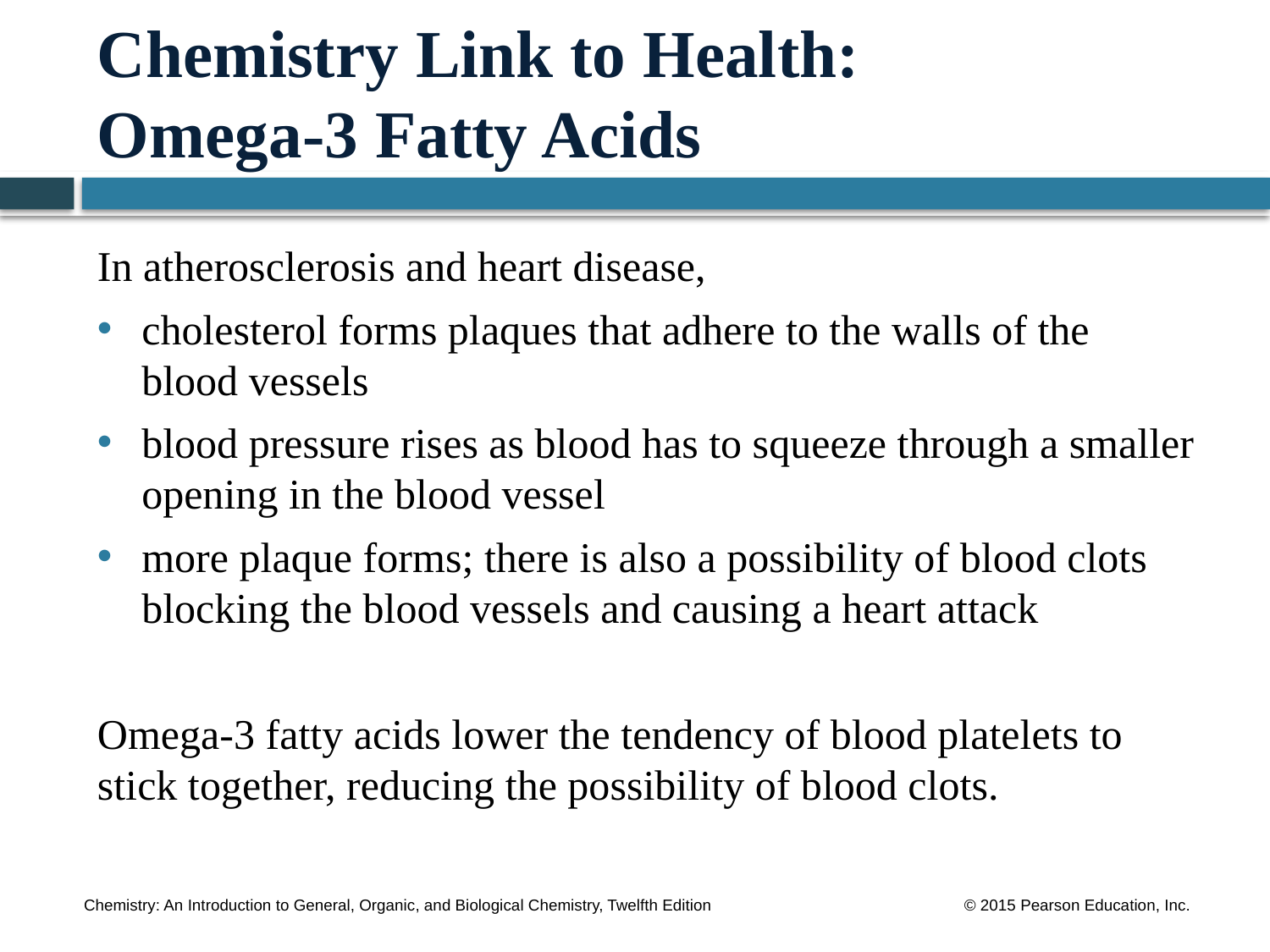

# Chemistry Link to Health: Omega-3 Fatty Acids
In atherosclerosis and heart disease,
cholesterol forms plaques that adhere to the walls of the
blood vessels
blood pressure rises as blood has to squeeze through a smaller opening in the blood vessel
more plaque forms; there is also a possibility of blood clots blocking the blood vessels and causing a heart attack

Omega-3 fatty acids lower the tendency of blood platelets to stick together, reducing the possibility of blood clots.